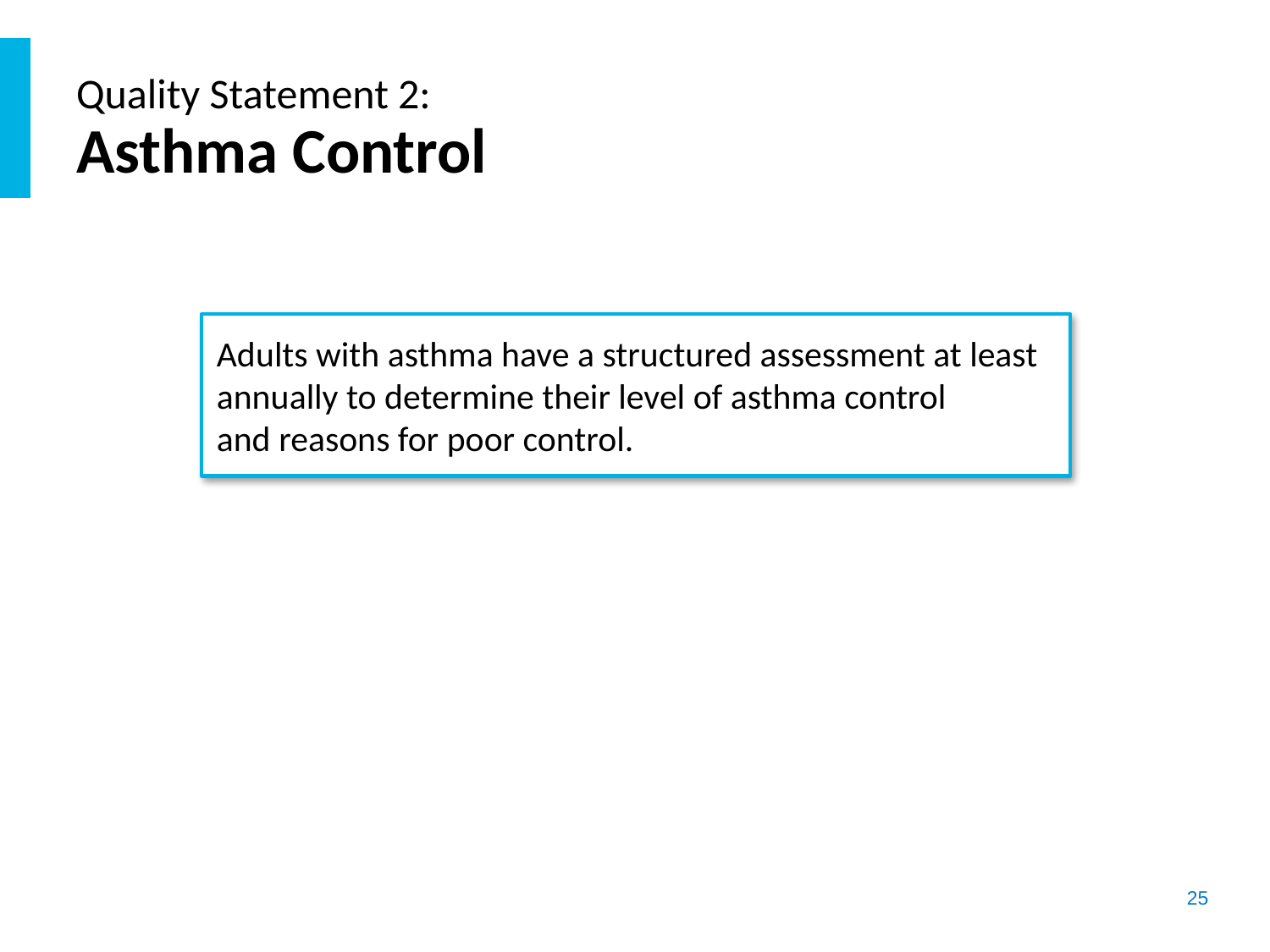

# Quality Statement 2: Asthma Control
Adults with asthma have a structured assessment at least annually to determine their level of asthma control  and reasons for poor control.